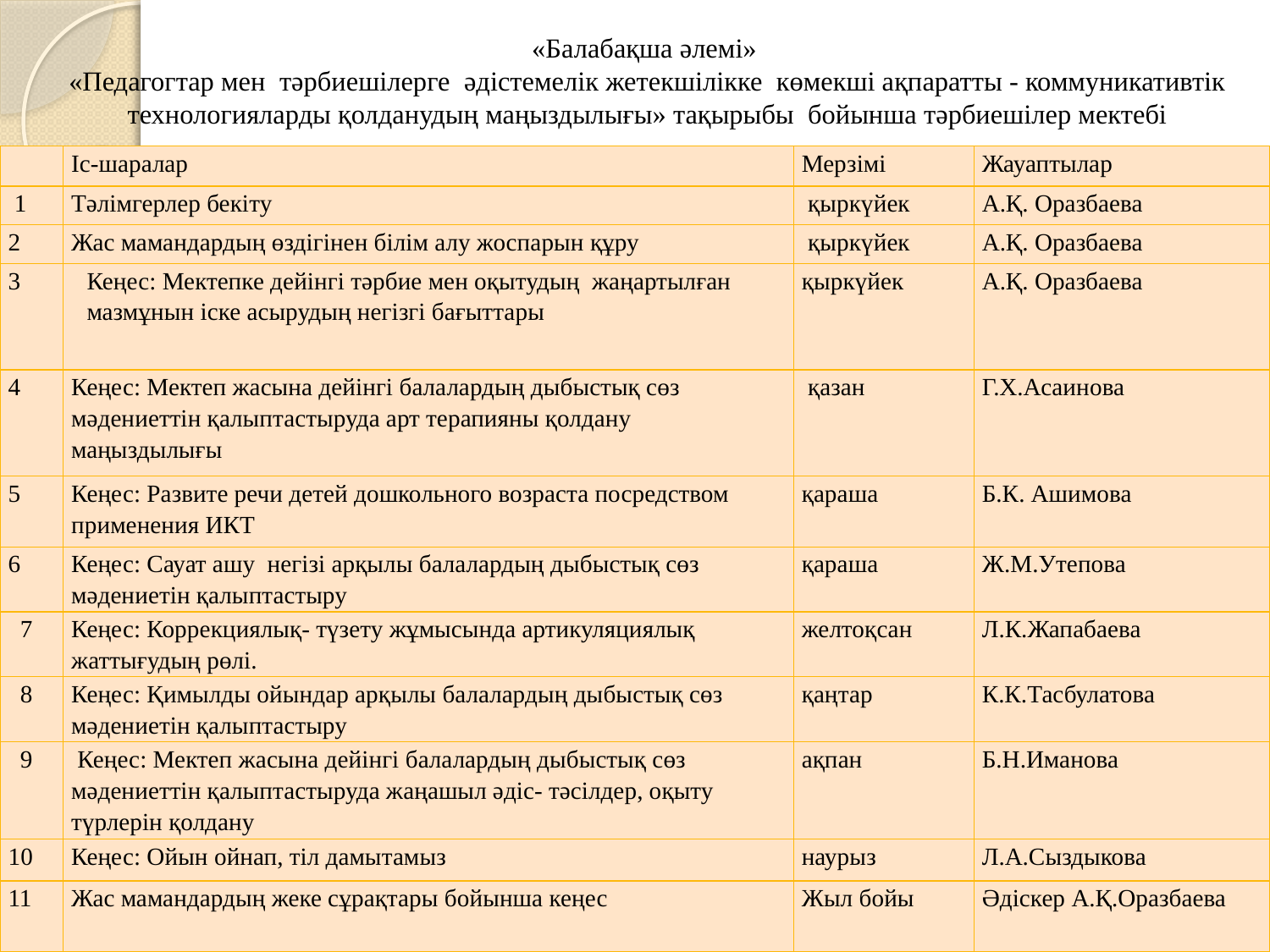

# «Балабақша әлемі» «Педагогтар мен  тәрбиешілерге  әдістемелік жетекшілікке  көмекші ақпаратты - коммуникативтік технологияларды қолданудың маңыздылығы» тақырыбы  бойынша тәрбиешілер мектебі
|  | Іс-шаралар | Мерзімі | Жауаптылар |
| --- | --- | --- | --- |
| 1 | Тәлімгерлер бекіту | қыркүйек | А.Қ. Оразбаева |
| 2 | Жас мамандардың өздігінен білім алу жоспарын құру | қыркүйек | А.Қ. Оразбаева |
| 3 | Кеңес: Мектепке дейінгі тәрбие мен оқытудың жаңартылған мазмұнын іске асырудың негізгі бағыттары | қыркүйек | А.Қ. Оразбаева |
| 4 | Кеңес: Мектеп жасына дейiнгi балалардың дыбыстық сөз мәдениеттiн қалыптастыруда арт терапияны қолдану маңыздылығы | қазан | Г.Х.Асаинова |
| 5 | Кеңес: Развите речи детей дошкольного возраста посредством применения ИКТ | қараша | Б.К. Ашимова |
| 6 | Кеңес: Сауат ашу негізі арқылы балалардың дыбыстық сөз мәдениетін қалыптастыру | қараша | Ж.М.Утепова |
| 7 | Кеңес: Коррекциялық- түзету жұмысында артикуляциялық жаттығудың рөлі. | желтоқсан | Л.К.Жапабаева |
| 8 | Кеңес: Қимылды ойындар арқылы балалардың дыбыстық сөз мәдениетін қалыптастыру | қаңтар | К.К.Тасбулатова |
| 9 | Кеңес: Мектеп жасына дейiнгi балалардың дыбыстық сөз мәдениеттiн қалыптастыруда жаңашыл әдіс- тәсілдер, оқыту түрлерін қолдану | ақпан | Б.Н.Иманова |
| 10 | Кеңес: Ойын ойнап, тіл дамытамыз | наурыз | Л.А.Сыздыкова |
| 11 | Жас мамандардың жеке сұрақтары бойынша кеңес | Жыл бойы | Әдіскер А.Қ.Оразбаева |